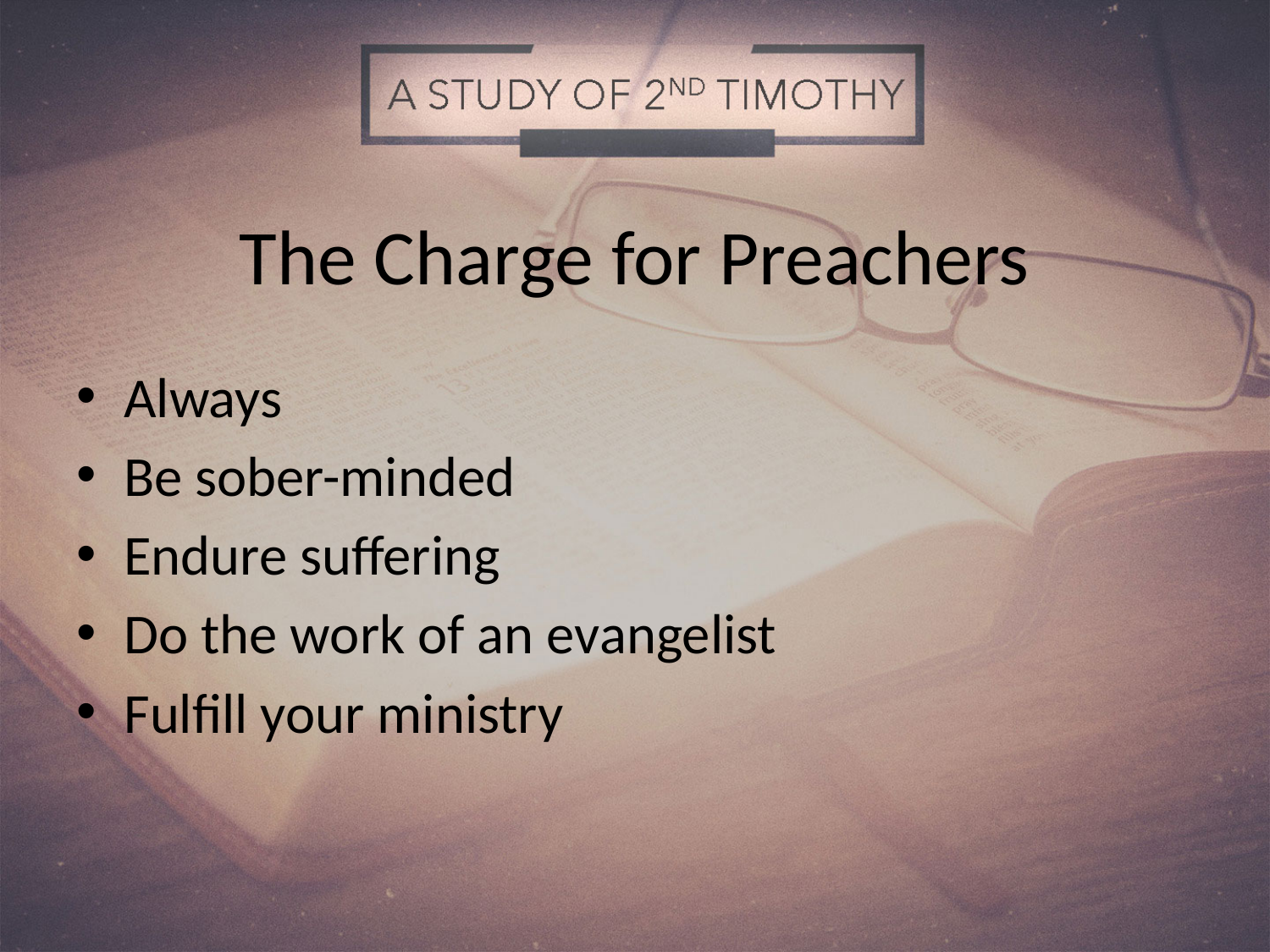

# The Charge for Preachers
Always
Be sober-minded
Endure suffering
Do the work of an evangelist
Fulfill your ministry